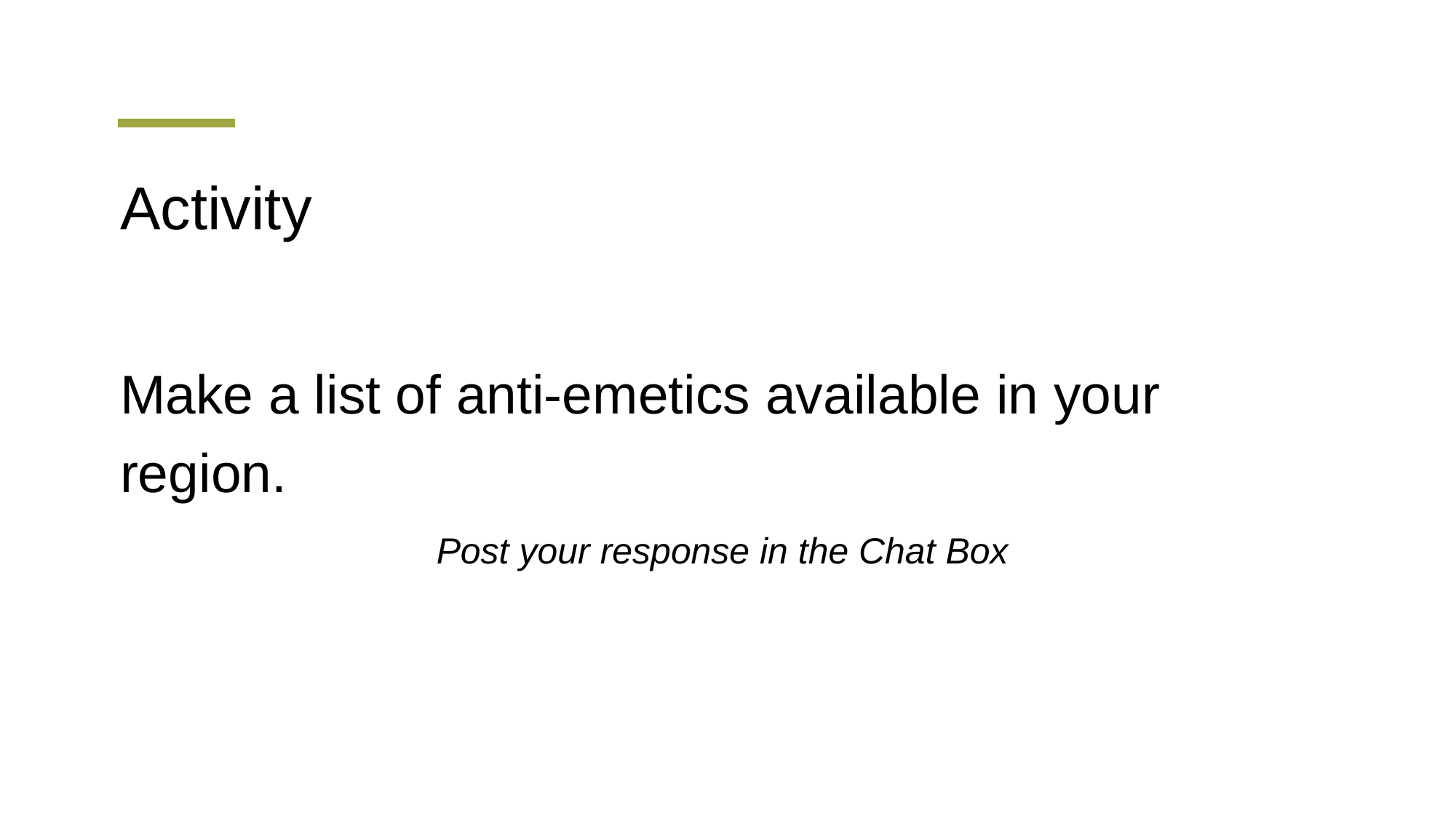

# Activity
Make a list of anti-emetics available in your region.
Post your response in the Chat Box